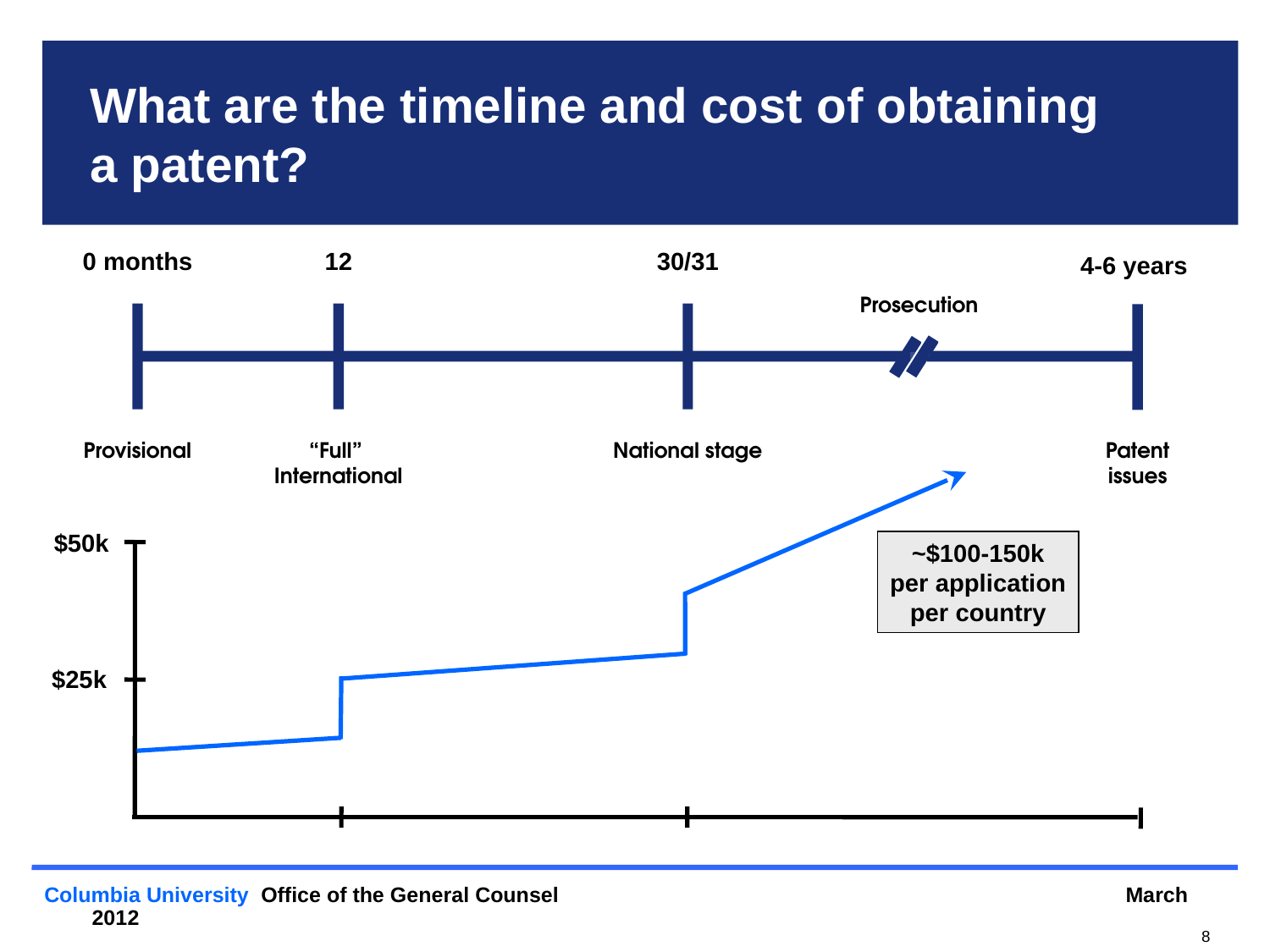

What are the timeline and cost of obtaining
a patent?
0 months
12
30/31
4-6 years
Prosecution

Provisional
“Full”
International
National stage
Patent issues

$50k

~$100-150k
per application
per country

$25k